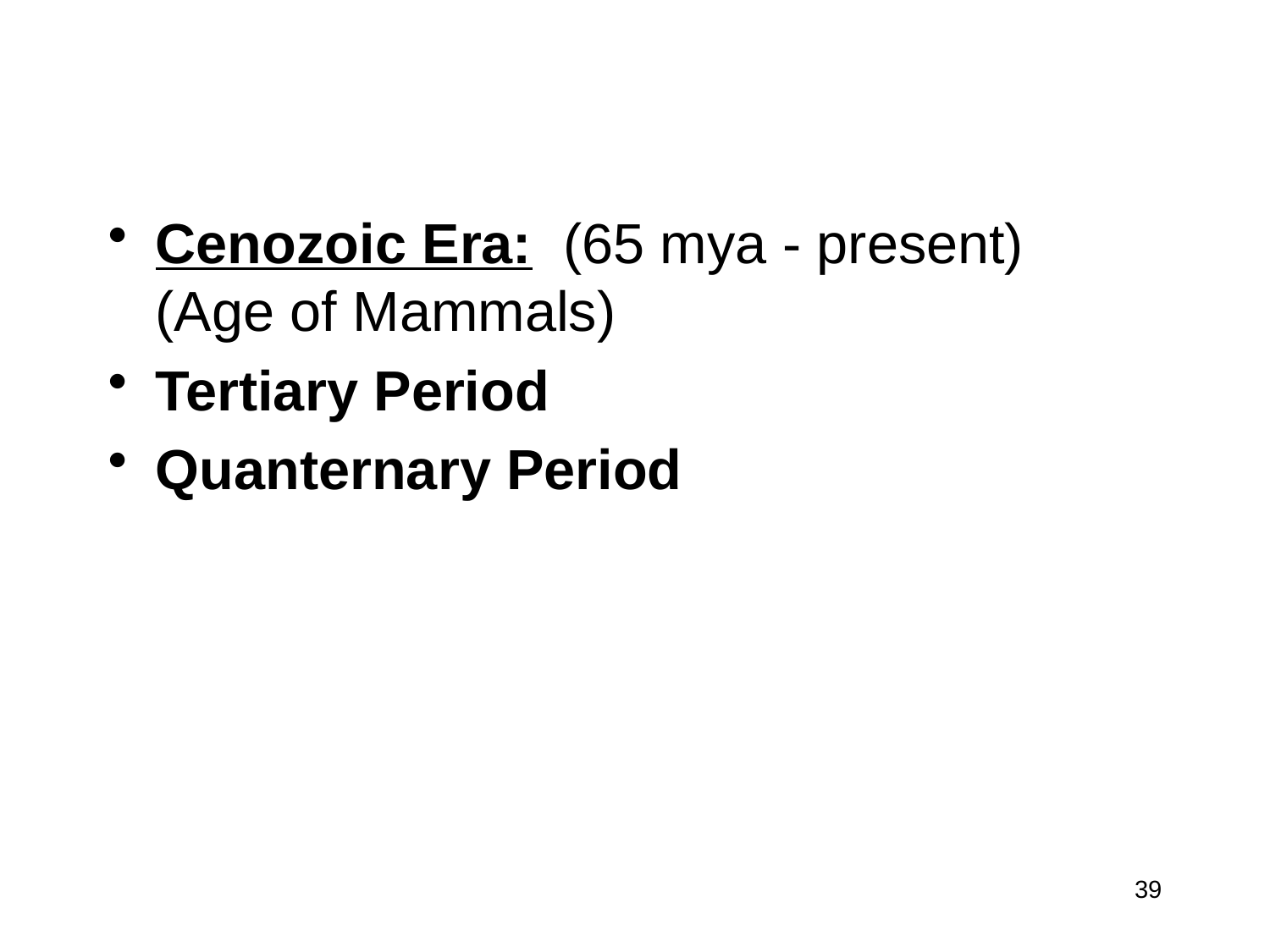

#
Cenozoic Era:  (65 mya - present)  (Age of Mammals)
Tertiary Period
Quanternary Period

39